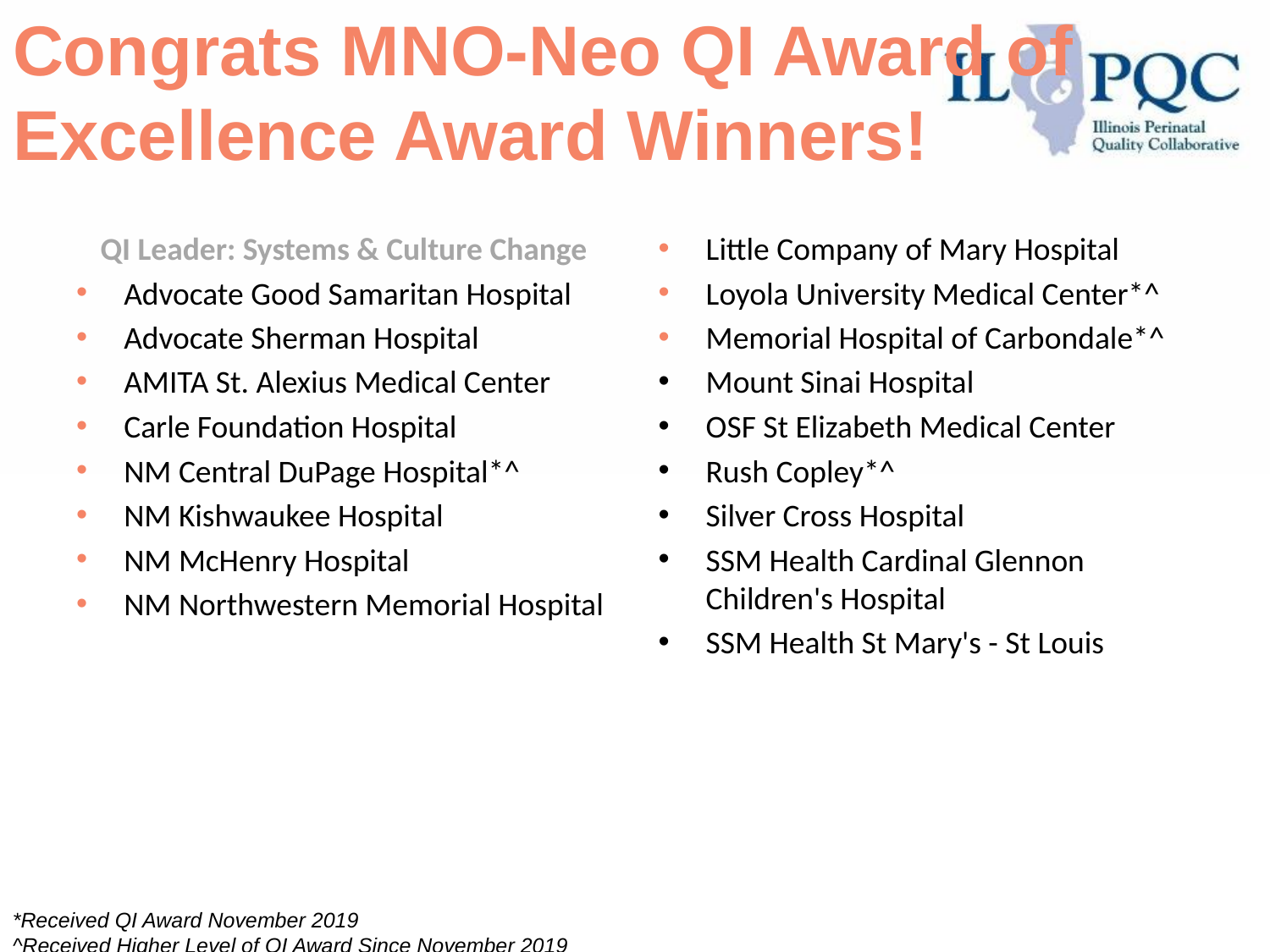

# Congrats MNO-Neo QI Award of Excellence Award Winners!
QI Leader: Systems & Culture Change
Advocate Good Samaritan Hospital
Advocate Sherman Hospital
AMITA St. Alexius Medical Center
Carle Foundation Hospital
NM Central DuPage Hospital*^
NM Kishwaukee Hospital
NM McHenry Hospital
NM Northwestern Memorial Hospital

Little Company of Mary Hospital
Loyola University Medical Center*^
Memorial Hospital of Carbondale*^
Mount Sinai Hospital
OSF St Elizabeth Medical Center
Rush Copley*^
Silver Cross Hospital
SSM Health Cardinal Glennon Children's Hospital
SSM Health St Mary's - St Louis

*Received QI Award November 2019
^Received Higher Level of QI Award Since November 2019